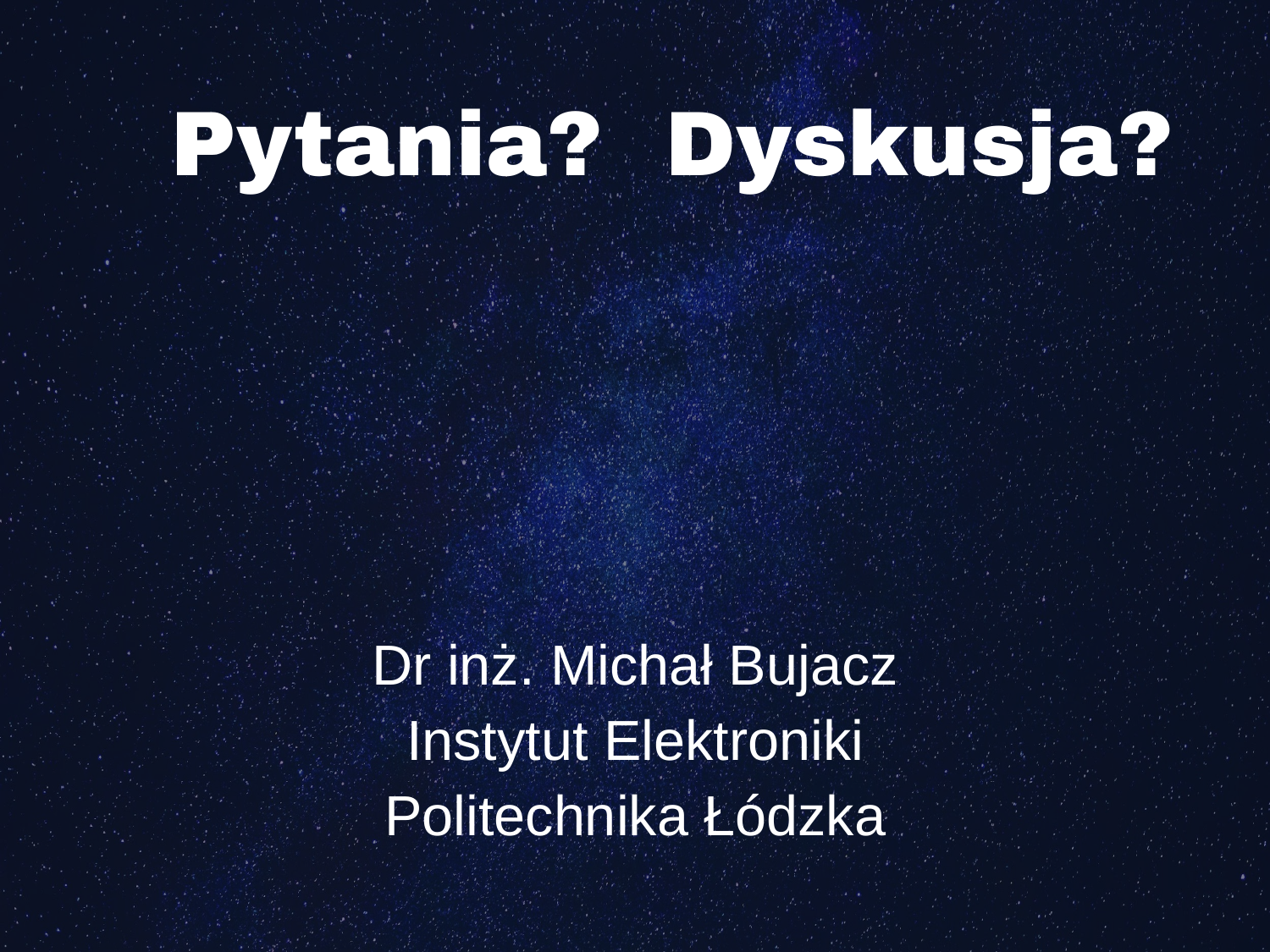

# Pytania?  Dyskusja?
Dr inż. Michał Bujacz
Instytut Elektroniki
Politechnika Łódzka